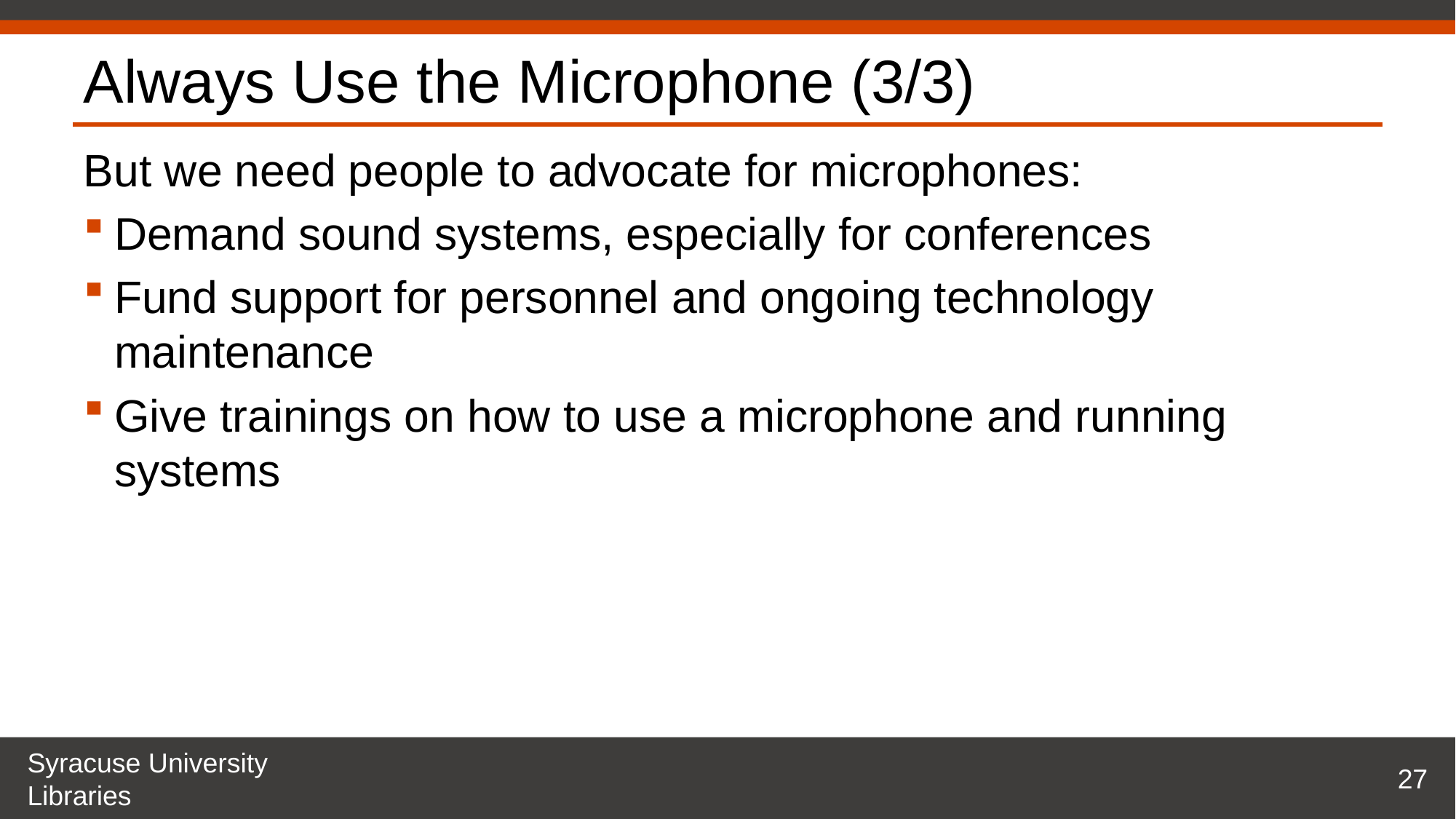

# Always Use the Microphone (3/3)
But we need people to advocate for microphones:
Demand sound systems, especially for conferences
Fund support for personnel and ongoing technology maintenance
Give trainings on how to use a microphone and running systems
27